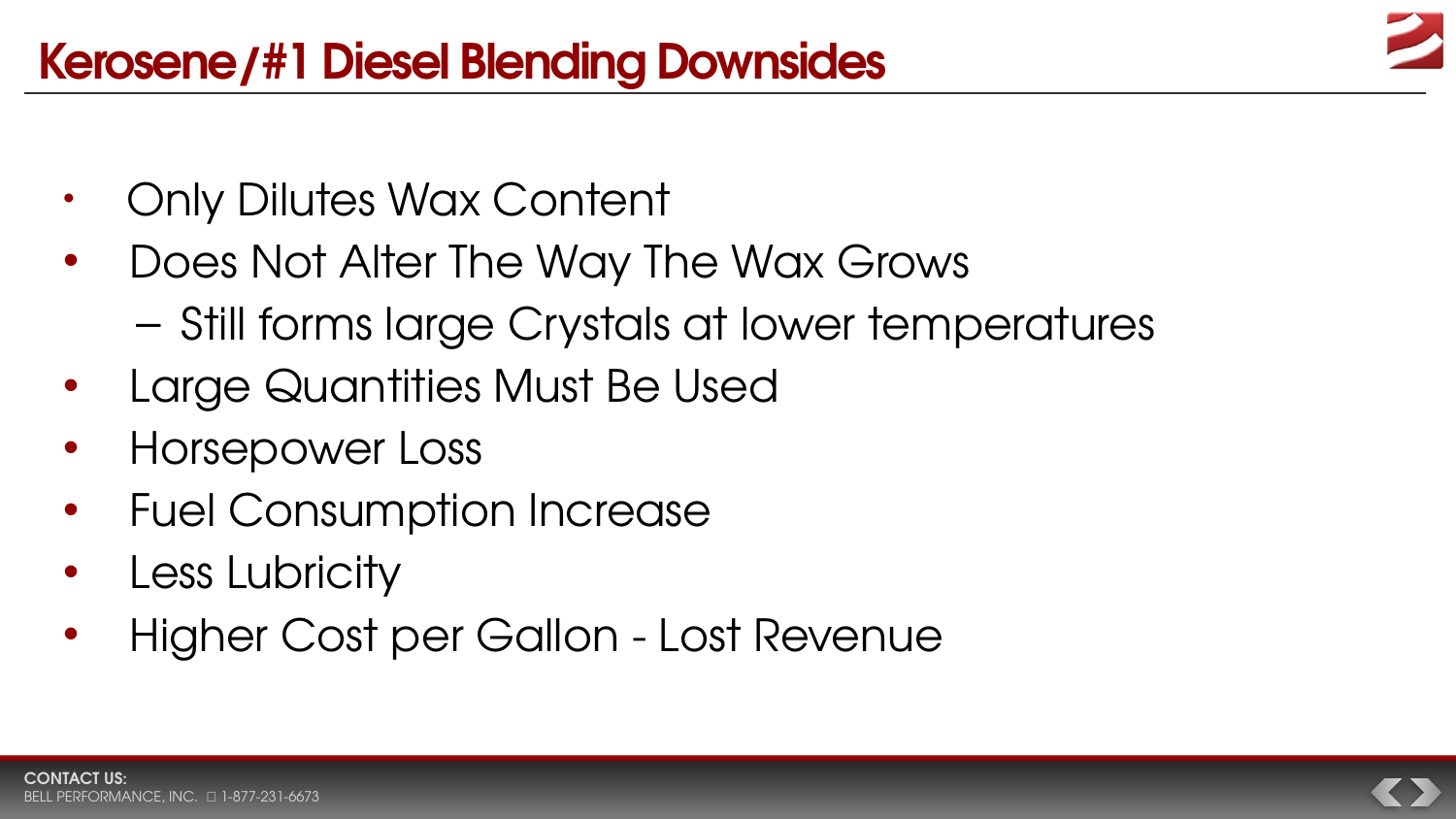

# Kerosene/#1 Diesel Blending Downsides
 Only Dilutes Wax Content
 Does Not Alter The Way The Wax Grows
Still forms large Crystals at lower temperatures
 Large Quantities Must Be Used
 Horsepower Loss
 Fuel Consumption Increase
 Less Lubricity
 Higher Cost per Gallon - Lost Revenue